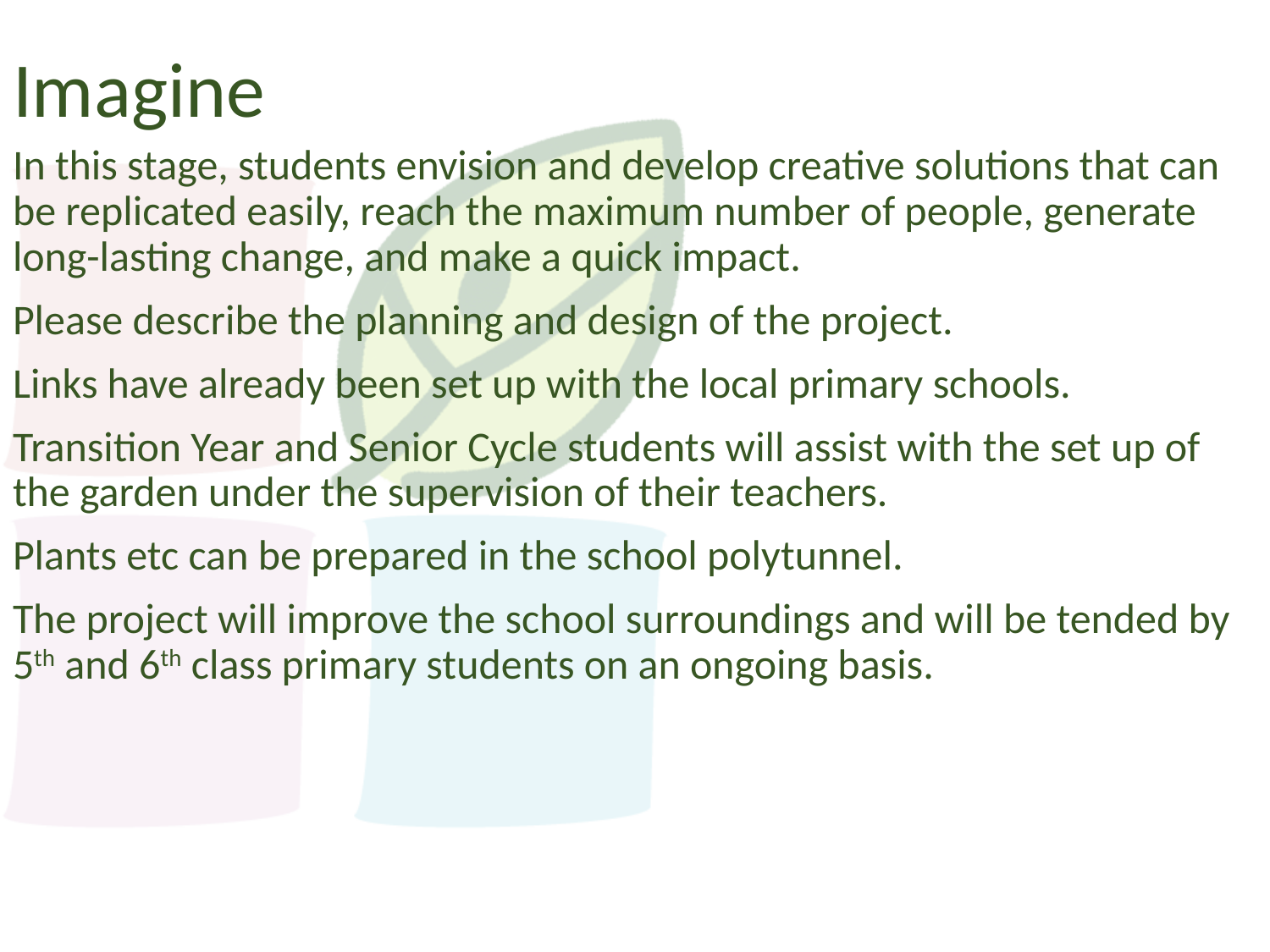

# Imagine
In this stage, students envision and develop creative solutions that can be replicated easily, reach the maximum number of people, generate long-lasting change, and make a quick impact.
Please describe the planning and design of the project.
Links have already been set up with the local primary schools.
Transition Year and Senior Cycle students will assist with the set up of the garden under the supervision of their teachers.
Plants etc can be prepared in the school polytunnel.
The project will improve the school surroundings and will be tended by 5th and 6th class primary students on an ongoing basis.